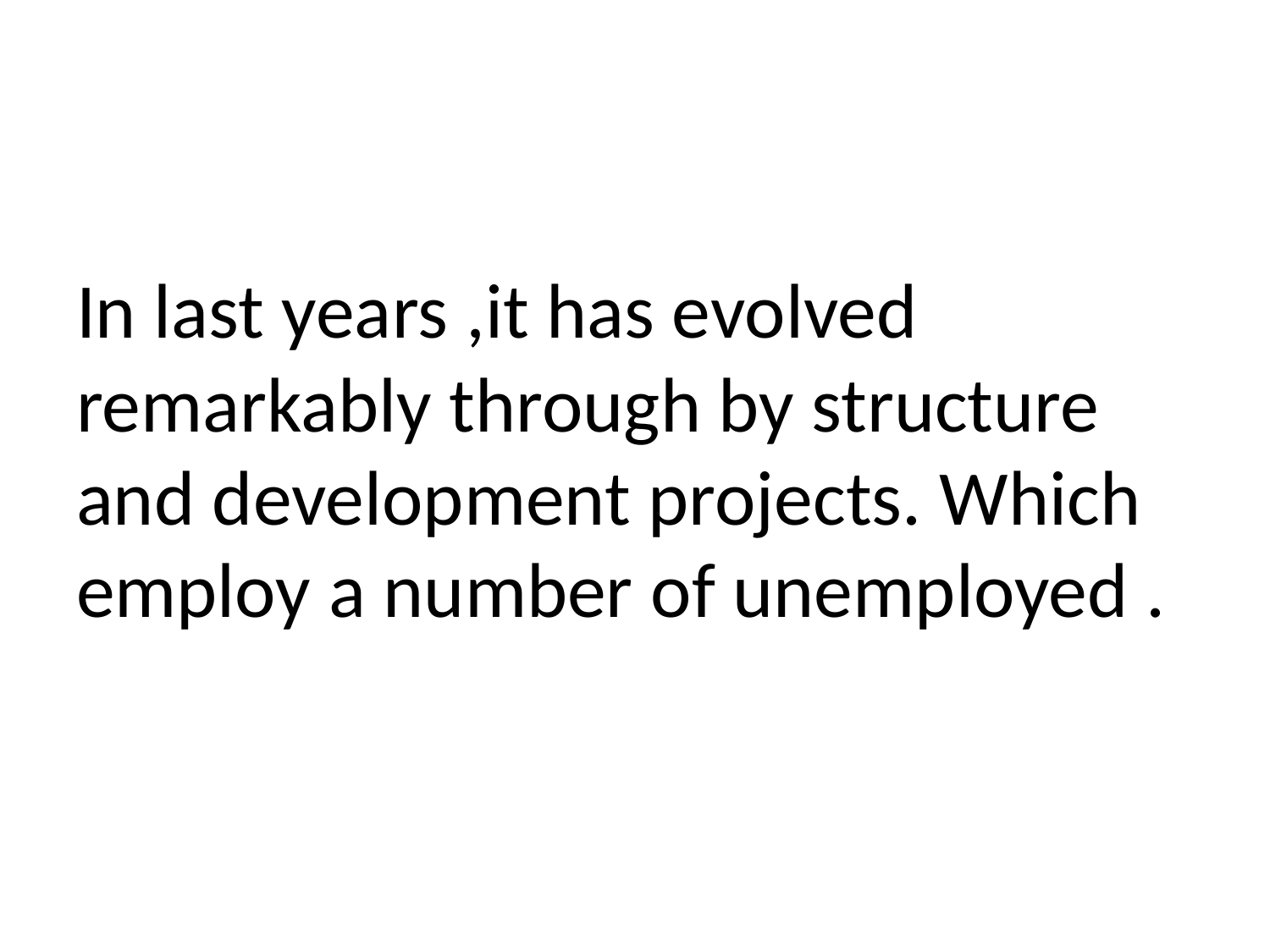

# In last years ,it has evolved remarkably through by structure and development projects. Which employ a number of unemployed .